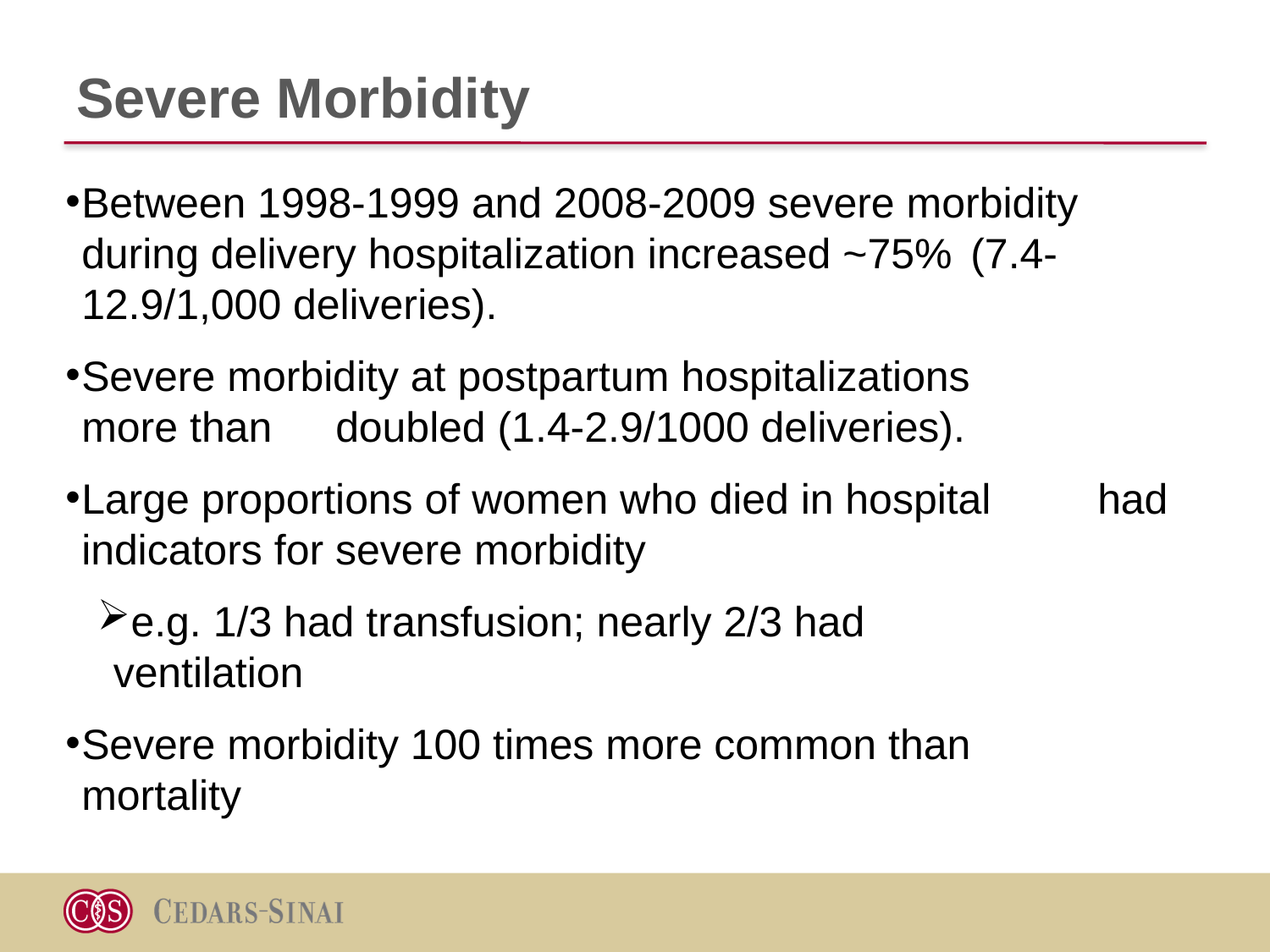

# Severe Morbidity
Between 1998-1999 and 2008-2009 severe morbidity 	during delivery hospitalization increased ~75% 	(7.4-12.9/1,000 deliveries).
Severe morbidity at postpartum hospitalizations 	more than 	doubled (1.4-2.9/1000 deliveries).
Large proportions of women who died in hospital 	had indicators for severe morbidity
e.g. 1/3 had transfusion; nearly 2/3 had 	ventilation
Severe morbidity 100 times more common than 	mortality